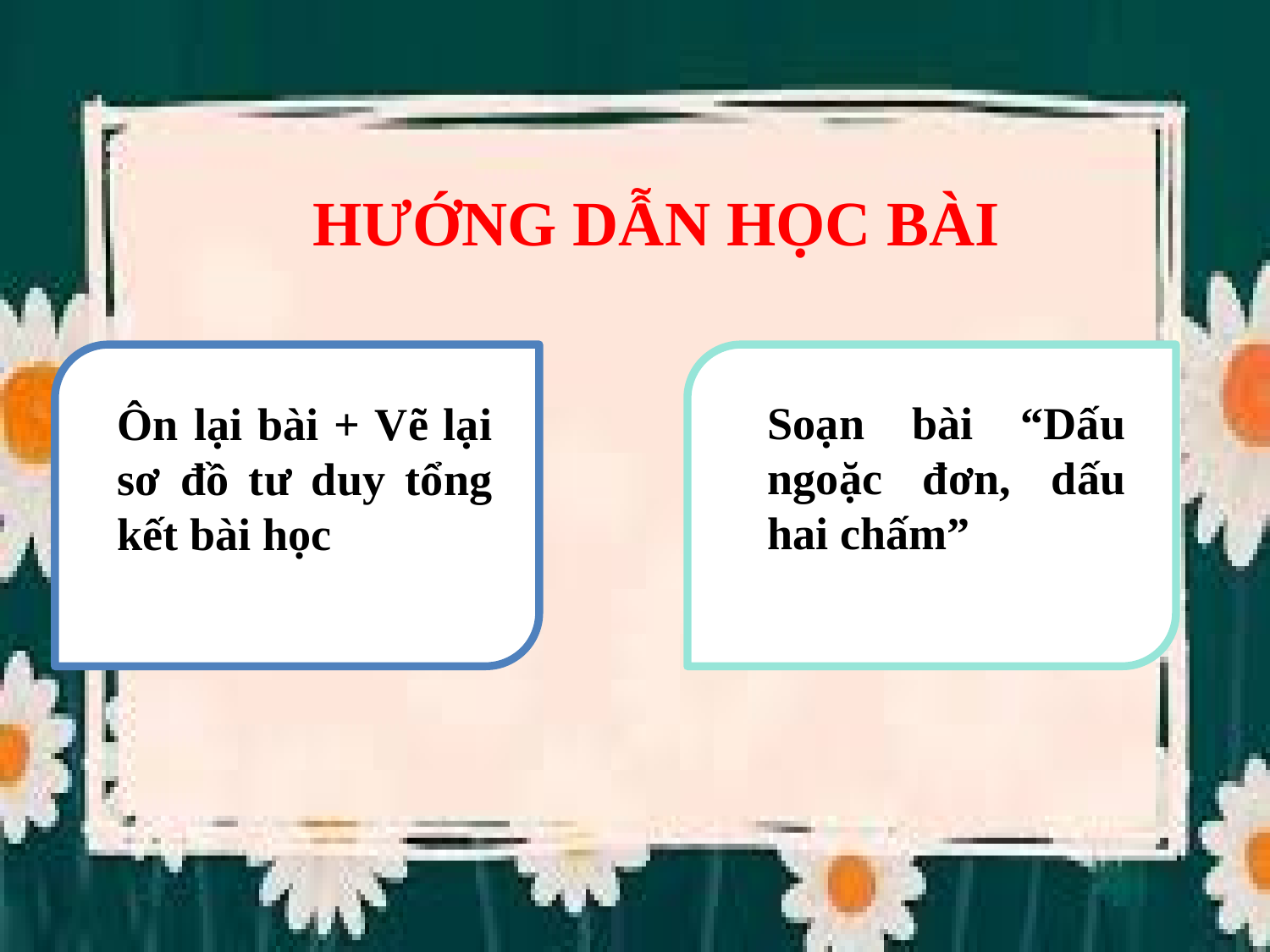

HƯỚNG DẪN HỌC BÀI

Soạn bài “Dấu ngoặc đơn, dấu hai chấm”

Ôn lại bài + Vẽ lại sơ đồ tư duy tổng kết bài học